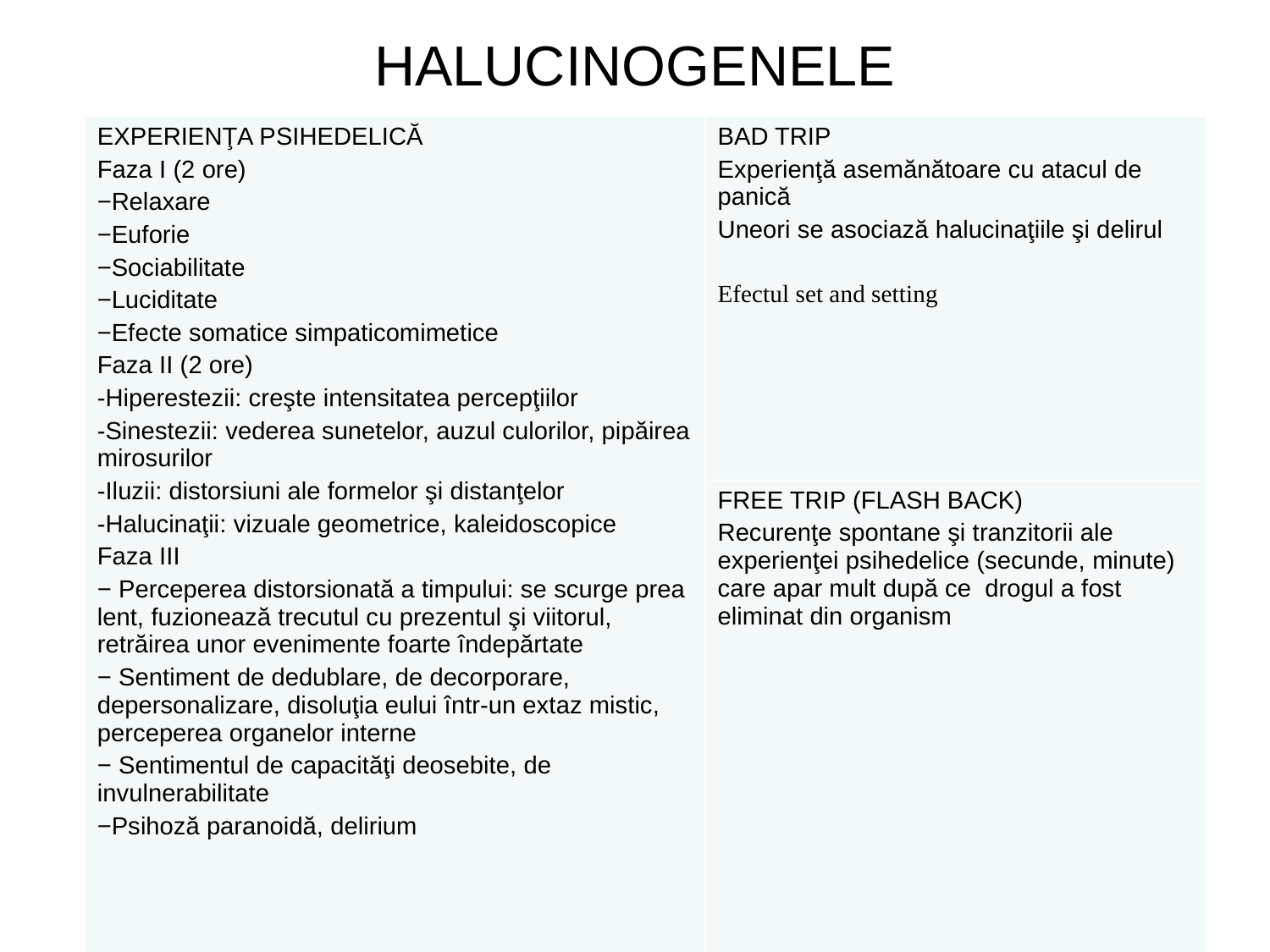

# HALUCINOGENELE
| EXPERIENŢA PSIHEDELICĂ Faza I (2 ore) Relaxare Euforie Sociabilitate Luciditate Efecte somatice simpaticomimetice Faza II (2 ore) Hiperestezii: creşte intensitatea percepţiilor Sinestezii: vederea sunetelor, auzul culorilor, pipăirea mirosurilor Iluzii: distorsiuni ale formelor şi distanţelor Halucinaţii: vizuale geometrice, kaleidoscopice Faza III Perceperea distorsionată a timpului: se scurge prea lent, fuzionează trecutul cu prezentul şi viitorul, retrăirea unor evenimente foarte îndepărtate Sentiment de dedublare, de decorporare, depersonalizare, disoluţia eului într-un extaz mistic, perceperea organelor interne Sentimentul de capacităţi deosebite, de invulnerabilitate Psihoză paranoidă, delirium | BAD TRIP Experienţă asemănătoare cu atacul de panică Uneori se asociază halucinaţiile şi delirul Efectul set and setting |
| --- | --- |
|  | FREE TRIP (FLASH BACK) Recurenţe spontane şi tranzitorii ale experienţei psihedelice (secunde, minute) care apar mult după ce drogul a fost eliminat din organism |